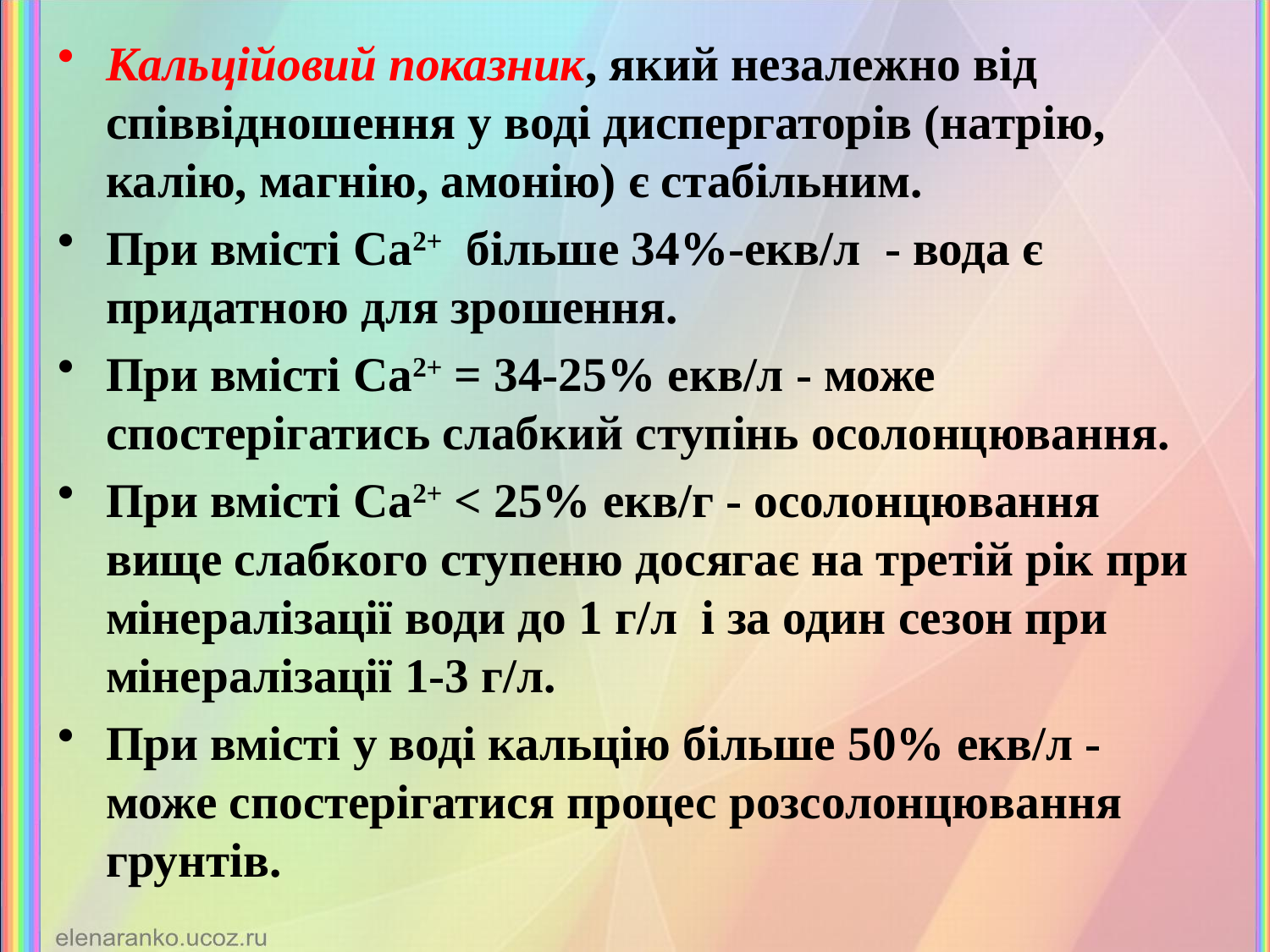

Кальційовий показник, який незалежно від співвідношення у воді диспергаторів (натрію, калію, магнію, амонію) є стабільним.
При вмісті Са2+  більше 34%-екв/л  - вода є придатною для зрошення.
При вмісті Са2+ = 34-25% екв/л - може спостерігатись слабкий ступінь осолонцювання.
При вмісті Са2+ < 25% екв/г - осолонцювання вище слабкого ступеню досягає на третій рік при мінералізації води до 1 г/л  і за один сезон при мінералізації 1-3 г/л.
При вмісті у воді кальцію більше 50% екв/л - може спостерігатися процес розсолонцювання грунтів.